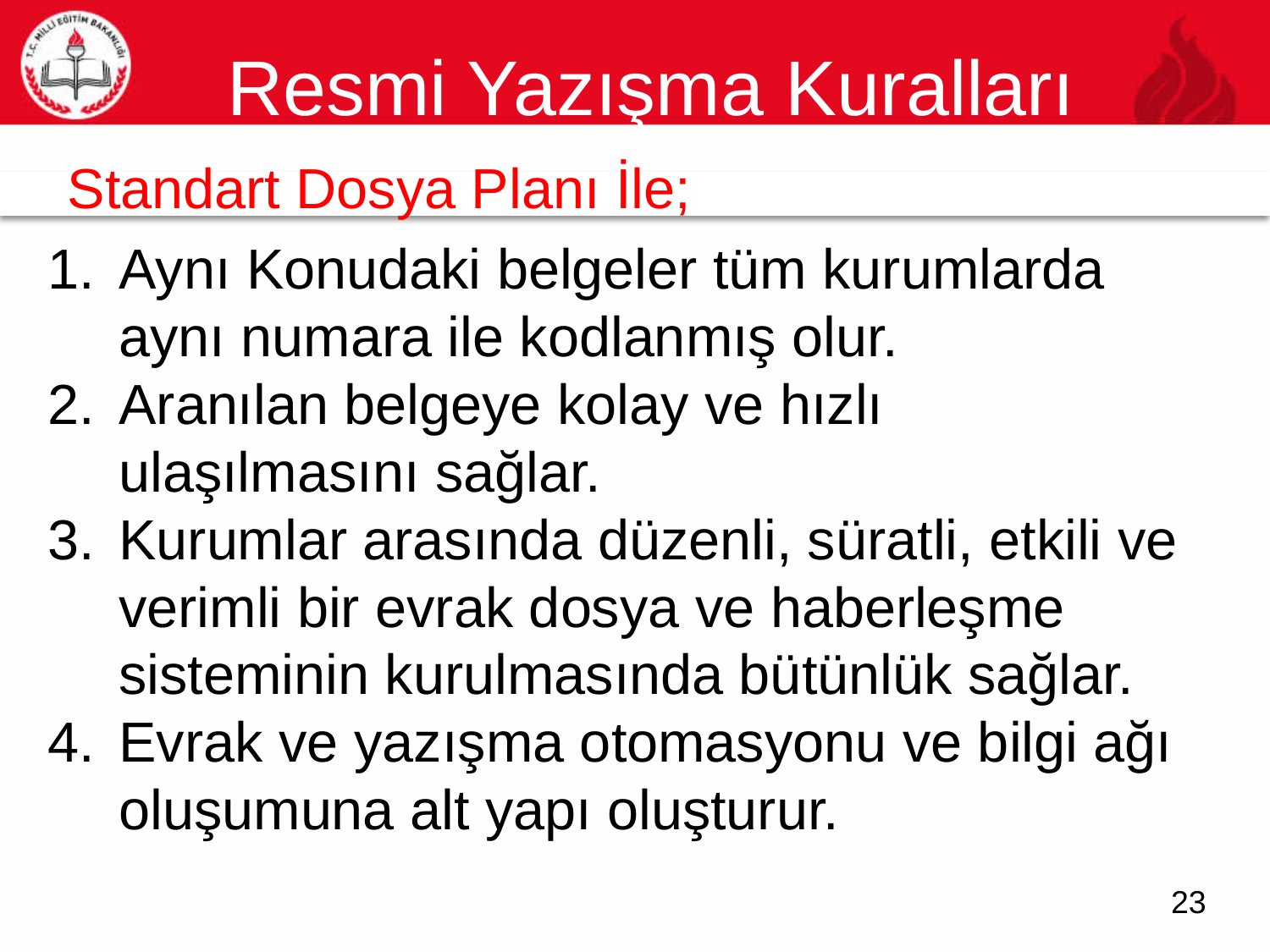

# Resmi Yazışma Kuralları
Standart Dosya Planı İle;
23
Aynı Konudaki belgeler tüm kurumlarda aynı numara ile kodlanmış olur.
Aranılan belgeye kolay ve hızlı ulaşılmasını sağlar.
Kurumlar arasında düzenli, süratli, etkili ve verimli bir evrak dosya ve haberleşme sisteminin kurulmasında bütünlük sağlar.
Evrak ve yazışma otomasyonu ve bilgi ağı oluşumuna alt yapı oluşturur.

23